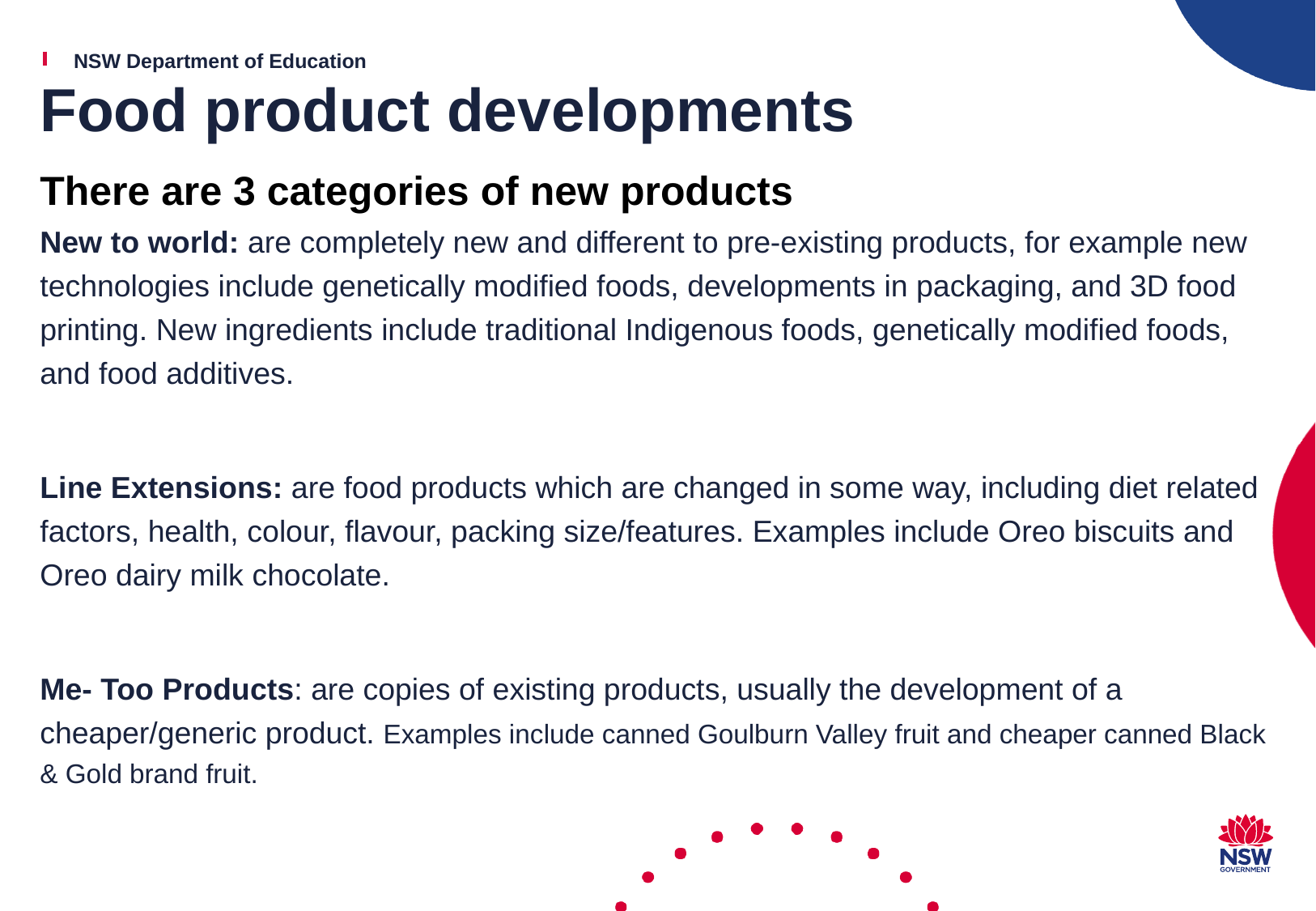

# Food product developments
There are 3 categories of new products

New to world: are completely new and different to pre-existing products, for example new technologies include genetically modified foods, developments in packaging, and 3D food printing. New ingredients include traditional Indigenous foods, genetically modified foods, and food additives.

Line Extensions: are food products which are changed in some way, including diet related factors, health, colour, flavour, packing size/features. Examples include Oreo biscuits and Oreo dairy milk chocolate.

Me- Too Products: are copies of existing products, usually the development of a cheaper/generic product. Examples include canned Goulburn Valley fruit and cheaper canned Black & Gold brand fruit.